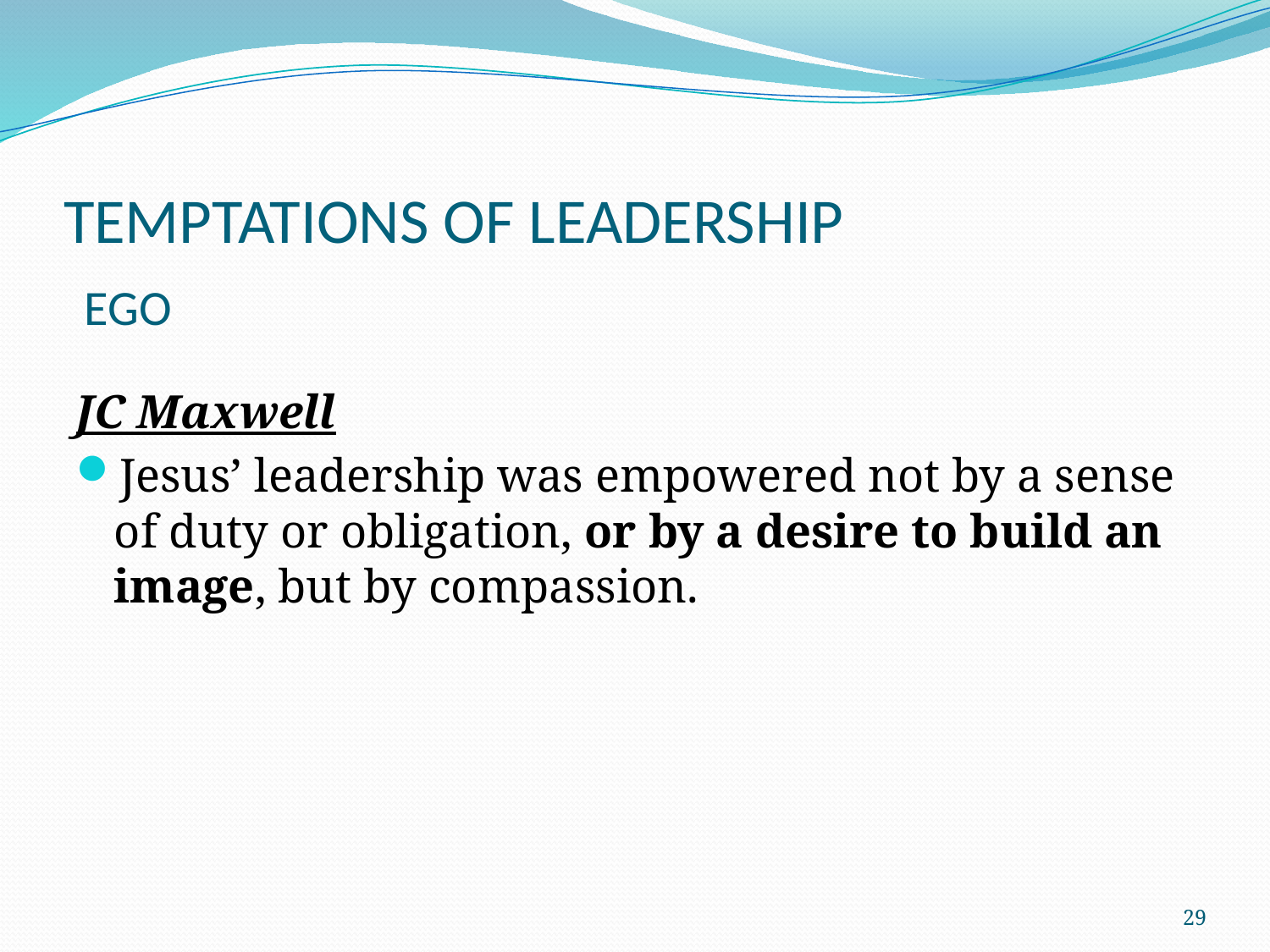

# TEMPTATIONS OF LEADERSHIP
EGO
JC Maxwell
Jesus’ leadership was empowered not by a sense of duty or obligation, or by a desire to build an image, but by compassion.

29